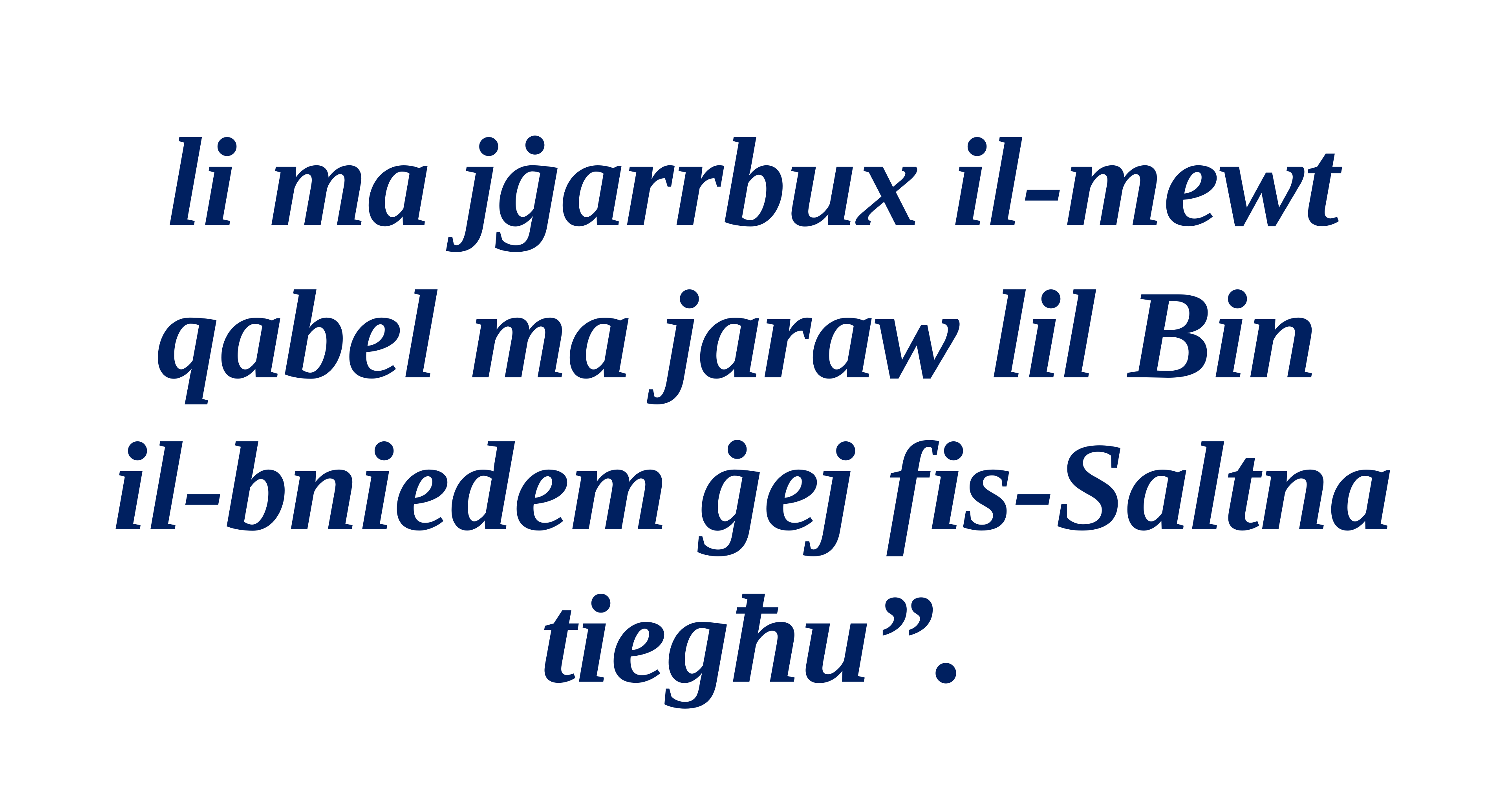

li ma jġarrbux il-mewt qabel ma jaraw lil Bin
il-bniedem ġej fis-Saltna tiegħu”.